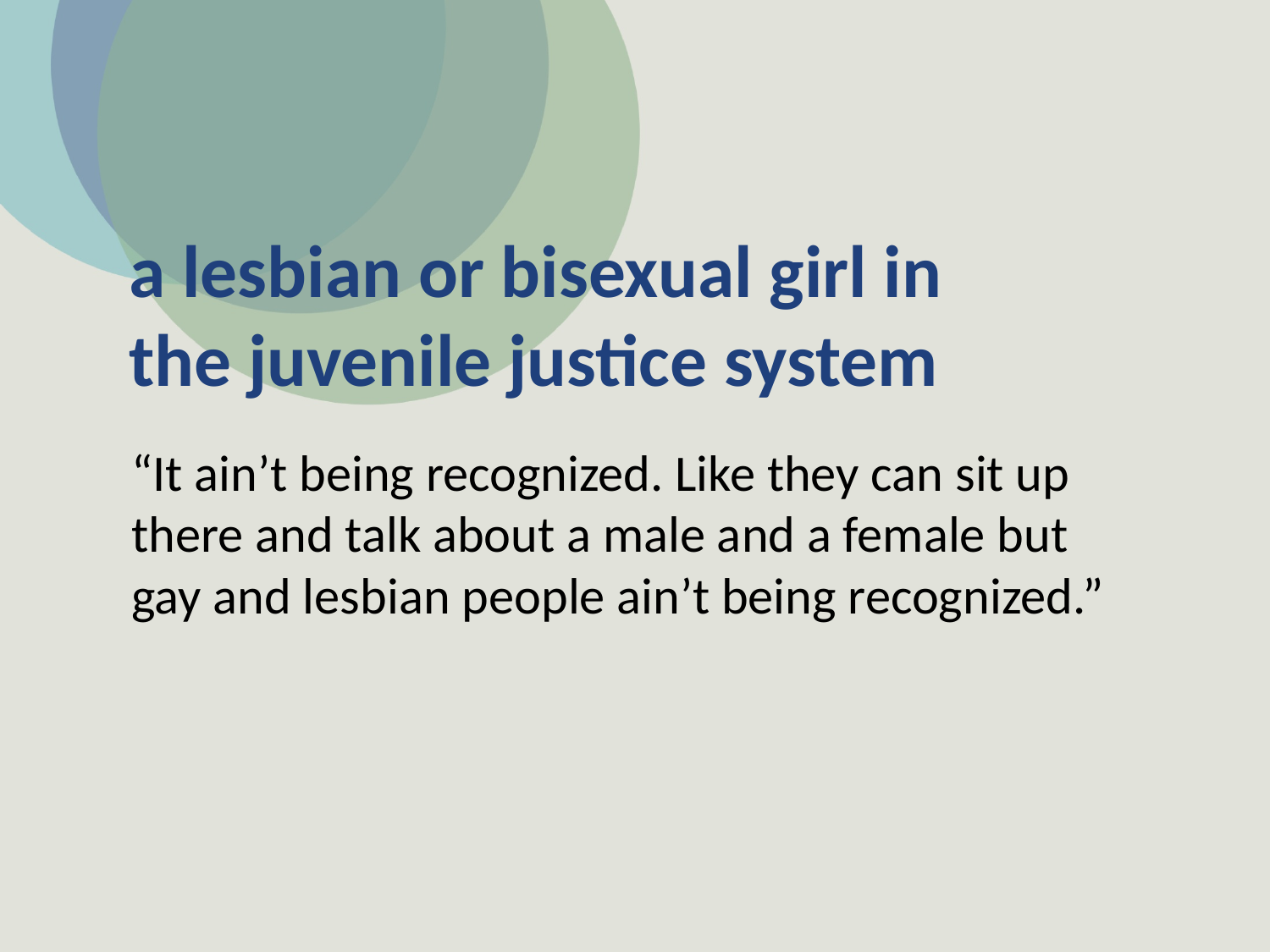

# a lesbian or bisexual girl in the juvenile justice system
“It ain’t being recognized. Like they can sit up there and talk about a male and a female but gay and lesbian people ain’t being recognized.”